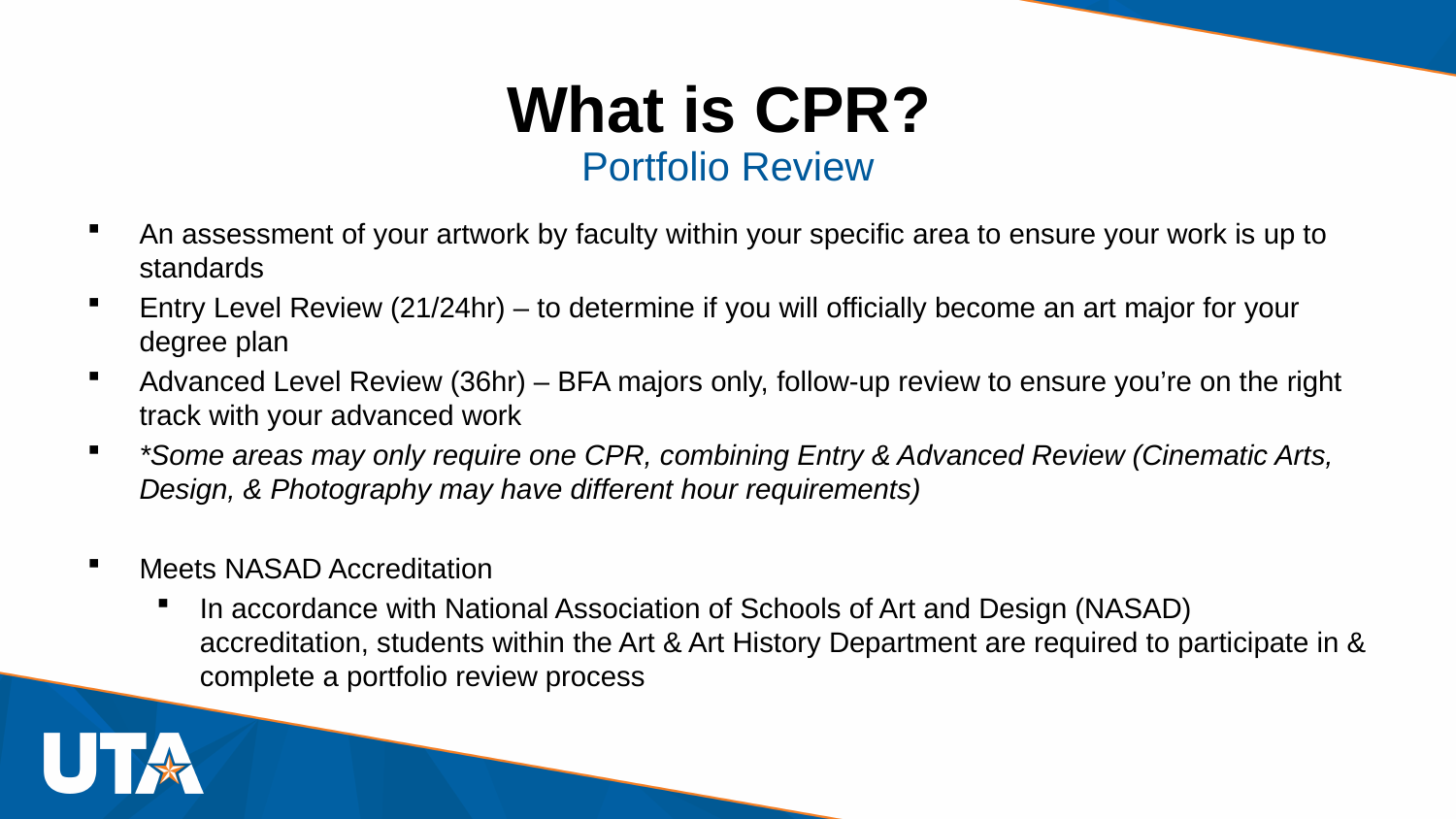

# What is CPR?
Portfolio Review
An assessment of your artwork by faculty within your specific area to ensure your work is up to standards
Entry Level Review (21/24hr) – to determine if you will officially become an art major for your degree plan
Advanced Level Review (36hr) – BFA majors only, follow-up review to ensure you’re on the right track with your advanced work
*Some areas may only require one CPR, combining Entry & Advanced Review (Cinematic Arts, Design, & Photography may have different hour requirements)

Meets NASAD Accreditation
In accordance with National Association of Schools of Art and Design (NASAD) accreditation, students within the Art & Art History Department are required to participate in & complete a portfolio review process